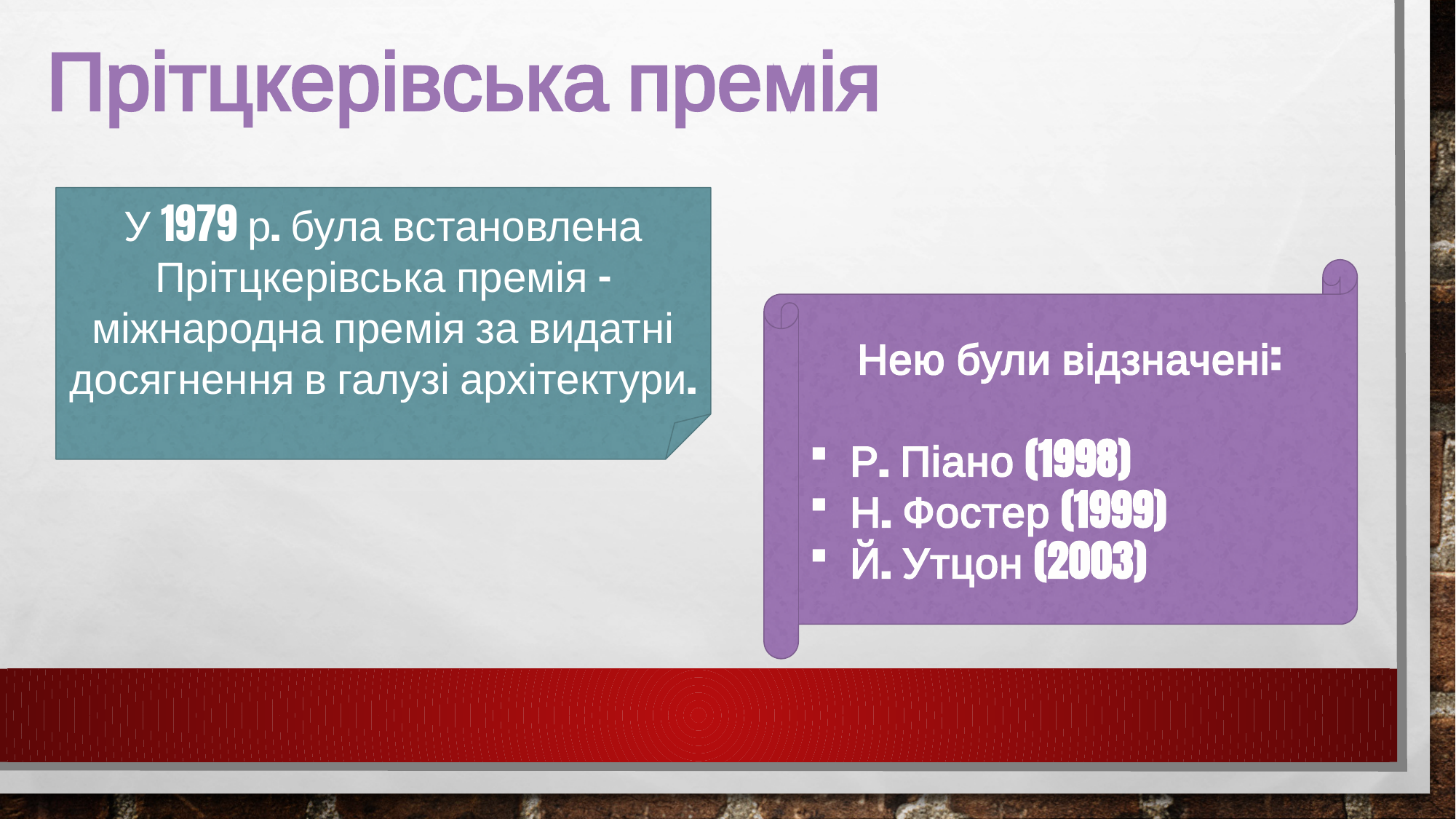

# Прітцкерівська премія
У 1979 р. була встановлена Прітцкерівська премія - міжнародна премія за видатні досягнення в галузі архітектури.
Нею були відзначені:

Р. Піано (1998)
Н. Фостер (1999)
Й. Утцон (2003)